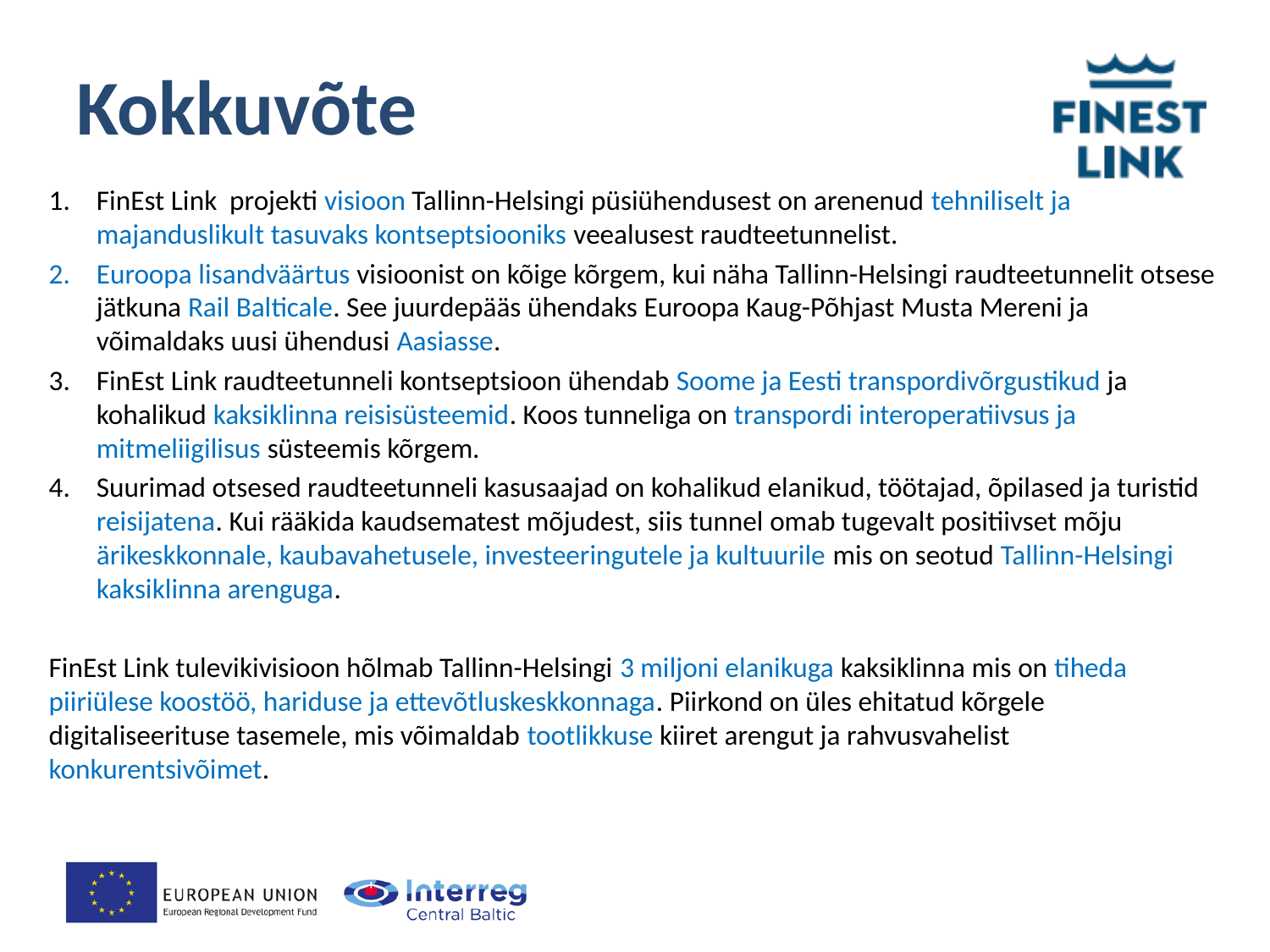

# Kokkuvõte
FinEst Link  projekti visioon Tallinn-Helsingi püsiühendusest on arenenud tehniliselt ja majanduslikult tasuvaks kontseptsiooniks veealusest raudteetunnelist.
Euroopa lisandväärtus visioonist on kõige kõrgem, kui näha Tallinn-Helsingi raudteetunnelit otsese jätkuna Rail Balticale. See juurdepääs ühendaks Euroopa Kaug-Põhjast Musta Mereni ja võimaldaks uusi ühendusi Aasiasse.
FinEst Link raudteetunneli kontseptsioon ühendab Soome ja Eesti transpordivõrgustikud ja kohalikud kaksiklinna reisisüsteemid. Koos tunneliga on transpordi interoperatiivsus ja mitmeliigilisus süsteemis kõrgem.
Suurimad otsesed raudteetunneli kasusaajad on kohalikud elanikud, töötajad, õpilased ja turistid reisijatena. Kui rääkida kaudsematest mõjudest, siis tunnel omab tugevalt positiivset mõju ärikeskkonnale, kaubavahetusele, investeeringutele ja kultuurile mis on seotud Tallinn-Helsingi kaksiklinna arenguga.

FinEst Link tulevikivisioon hõlmab Tallinn-Helsingi 3 miljoni elanikuga kaksiklinna mis on tiheda piiriülese koostöö, hariduse ja ettevõtluskeskkonnaga. Piirkond on üles ehitatud kõrgele digitaliseerituse tasemele, mis võimaldab tootlikkuse kiiret arengut ja rahvusvahelist konkurentsivõimet.